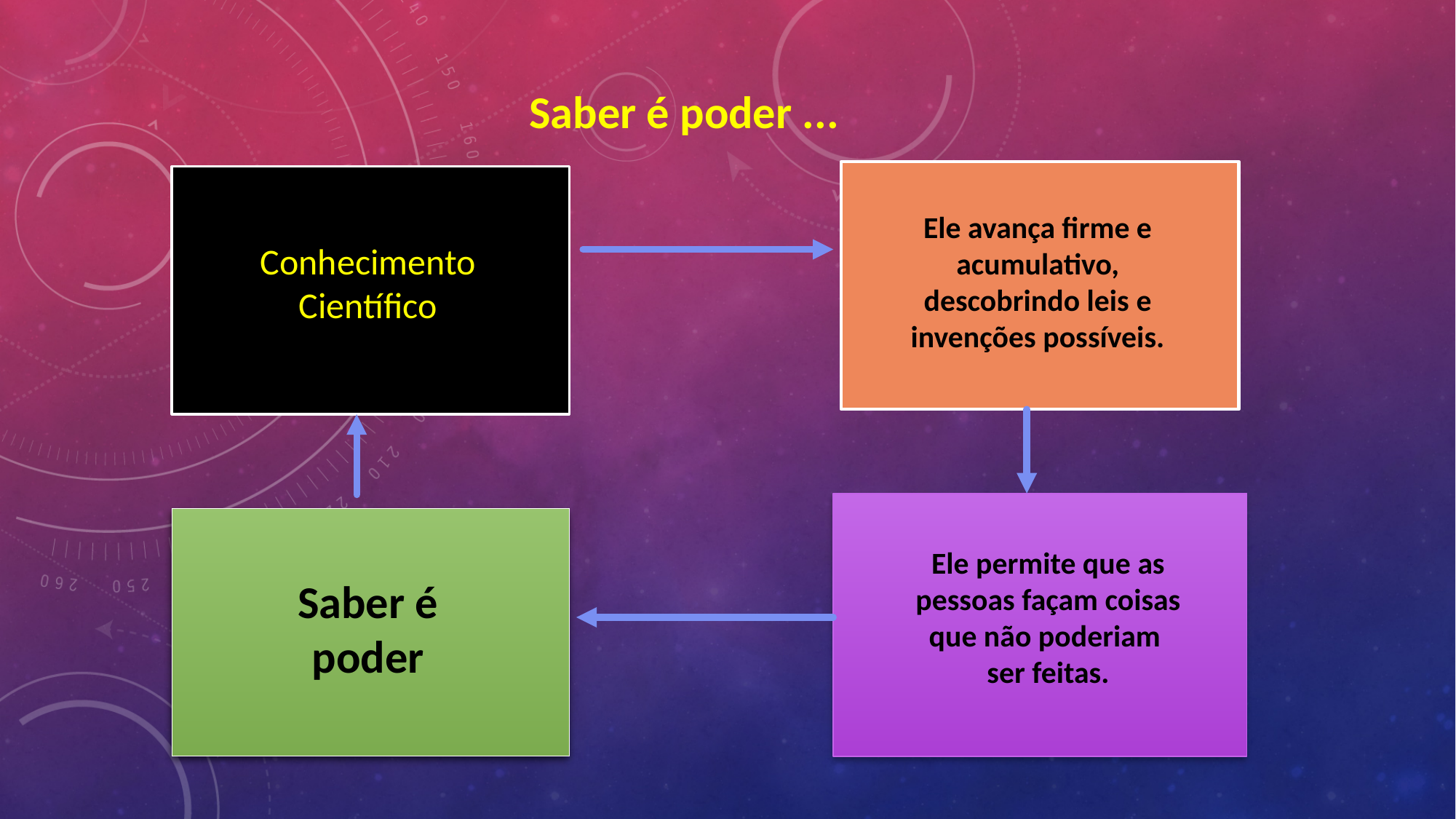

Saber é poder ...

Ele avança firme e acumulativo, descobrindo leis e invenções possíveis.
Conhecimento Científico

Ele permite que as pessoas façam coisas que não poderiam
ser feitas.
Saber é poder